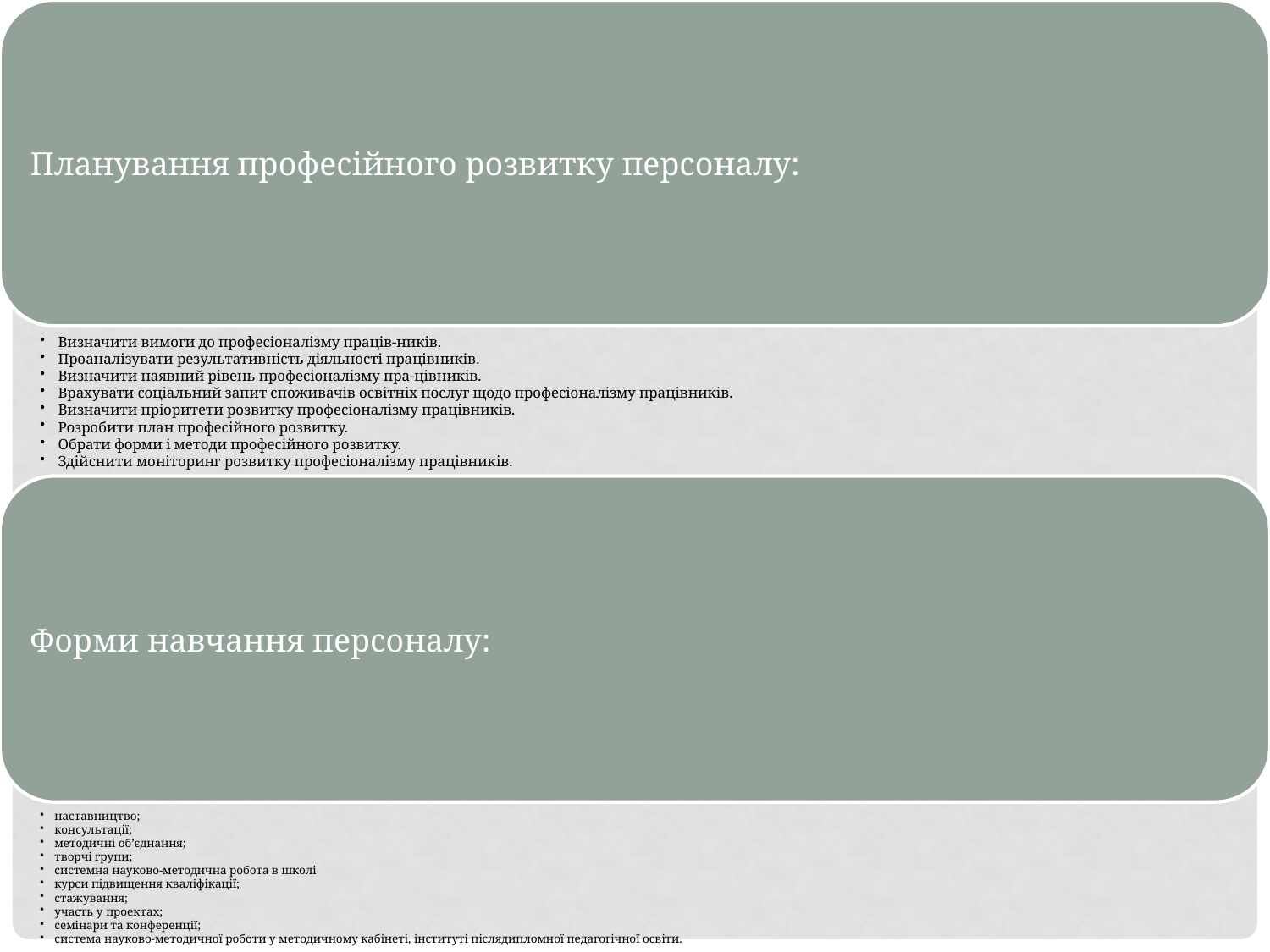

Планування професійного розвитку персоналу:
Визначити вимоги до професіоналізму праців-ників.
Проаналізувати результативність діяльності працівників.
Визначити наявний рівень професіоналізму пра-цівників.
Врахувати соціальний запит споживачів освітніх послуг щодо професіоналізму працівників.
Визначити пріоритети розвитку професіоналізму працівників.
Розробити план професійного розвитку.
Обрати форми і методи професійного розвитку.
Здійснити моніторинг розвитку професіоналізму працівників.
Форми навчання персоналу:
наставництво;
консультації;
методичні об’єднання;
творчі групи;
системна науково-методична робота в школі
курси підвищення кваліфікації;
стажування;
участь у проектах;
семінари та конференції;
система науково-методичної роботи у методичному кабінеті, інституті післядипломної педагогічної освіти.